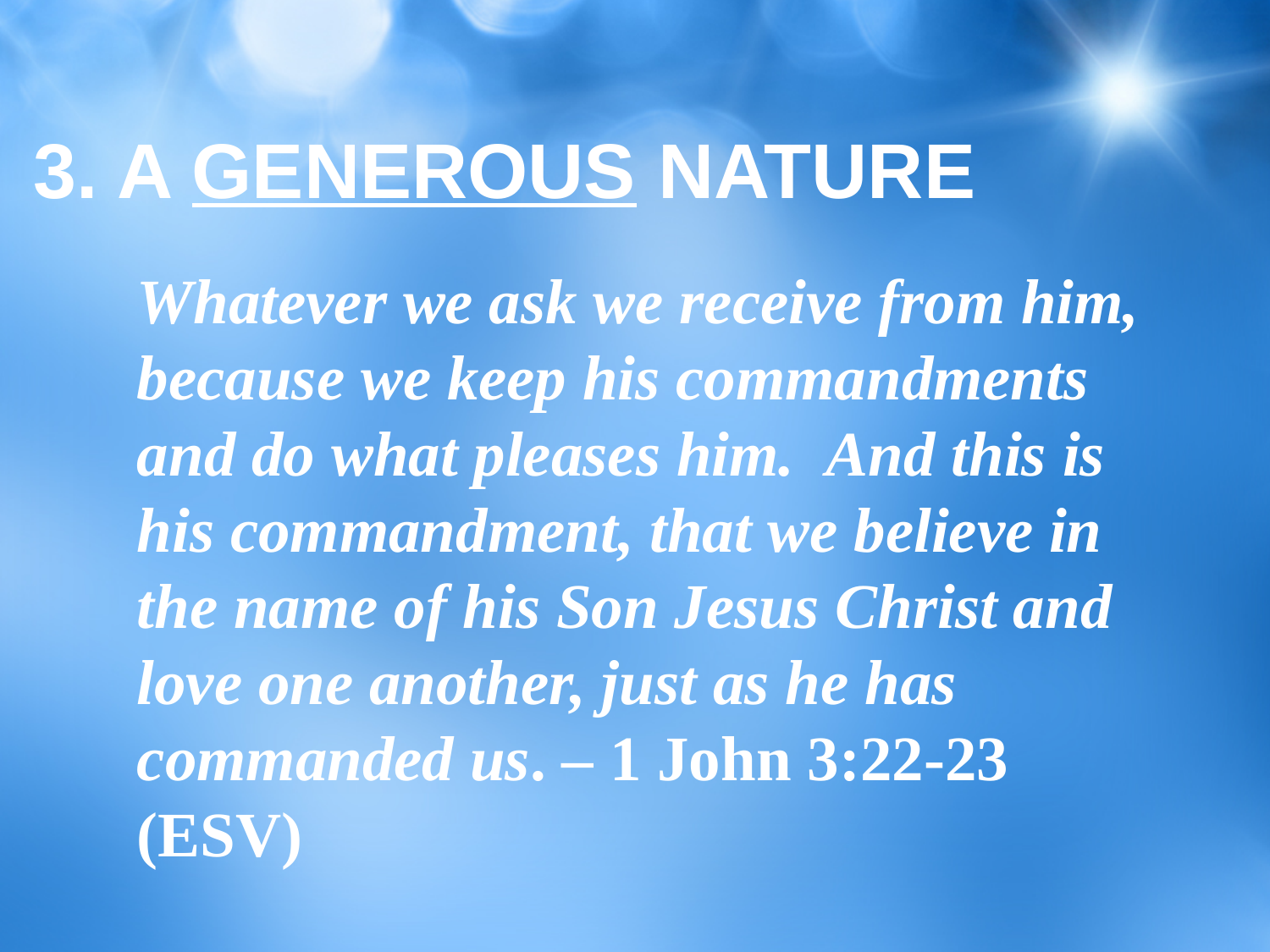

# 3. A GENEROUS NATURE
Whatever we ask we receive from him, because we keep his commandments and do what pleases him.  And this is his commandment, that we believe in the name of his Son Jesus Christ and love one another, just as he has commanded us. – 1 John 3:22-23 (ESV)